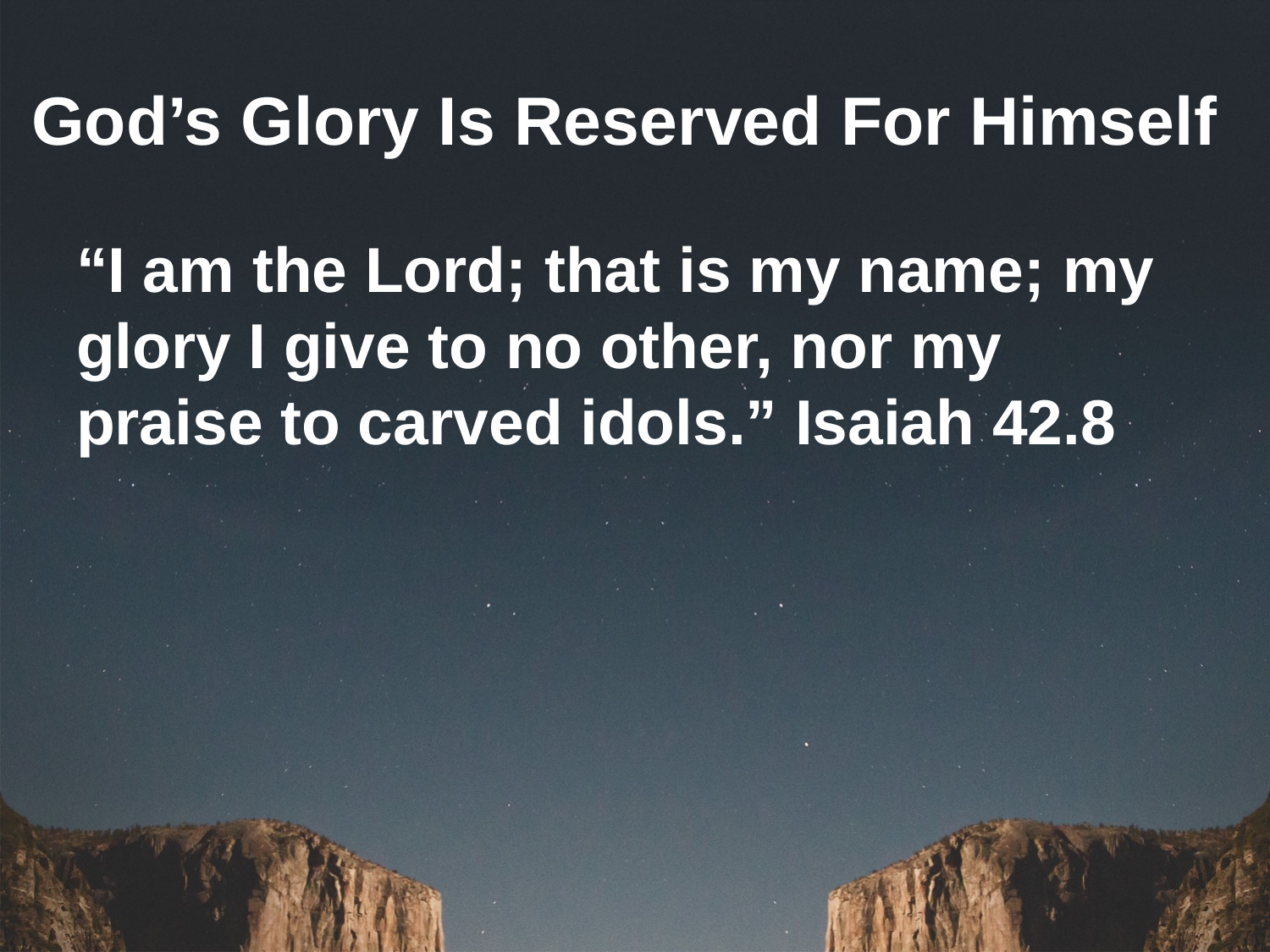

# God’s Glory Is Reserved For Himself
“I am the Lord; that is my name; my glory I give to no other, nor my praise to carved idols.” Isaiah 42.8